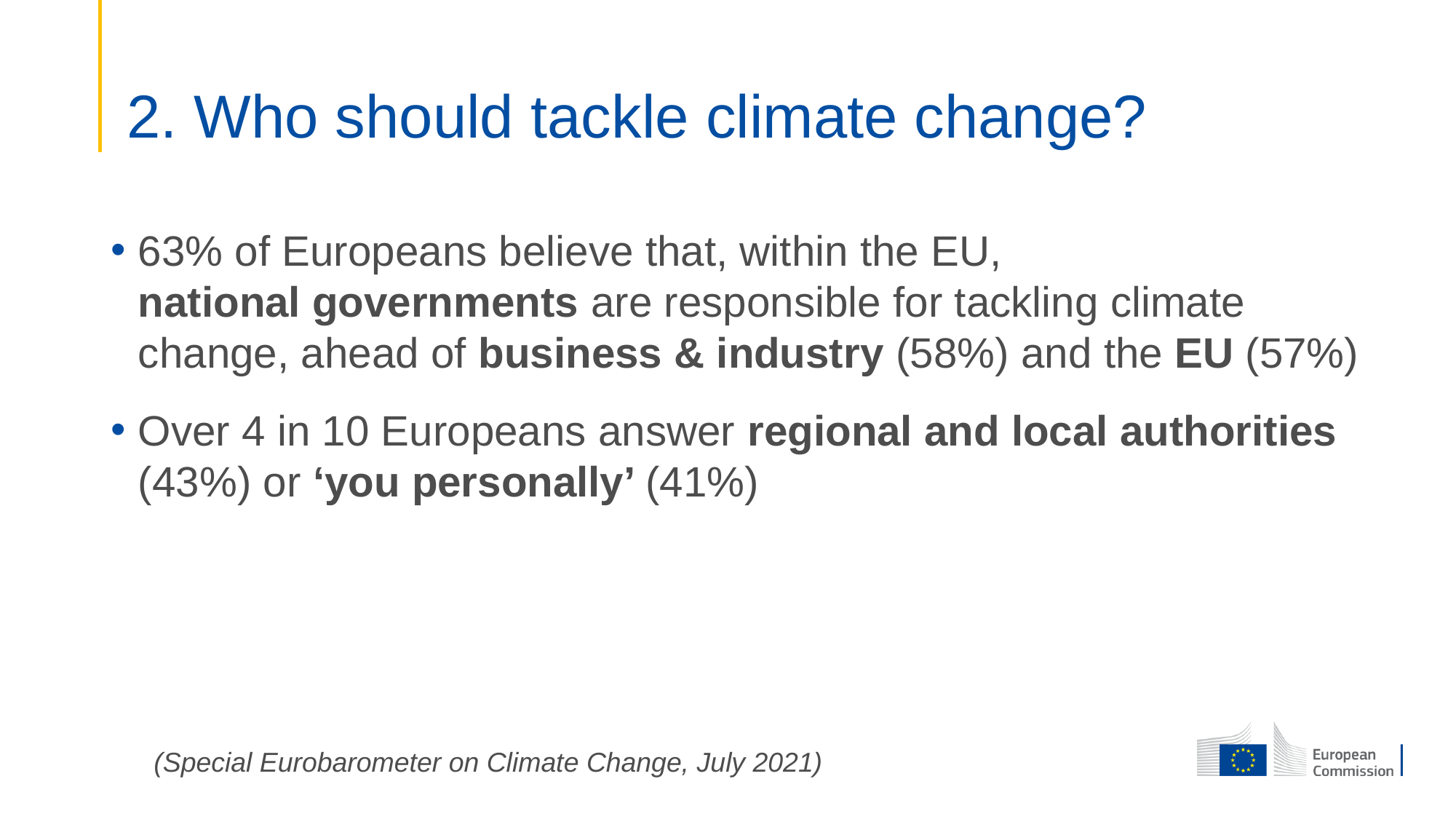

# 2. Who should tackle climate change?
63% of Europeans believe that, within the EU,
national governments are responsible for tackling climate change, ahead of business & industry (58%) and the EU (57%)
Over 4 in 10 Europeans answer regional and local authorities (43%) or ‘you personally’ (41%)
(Special Eurobarometer on Climate Change, July 2021)